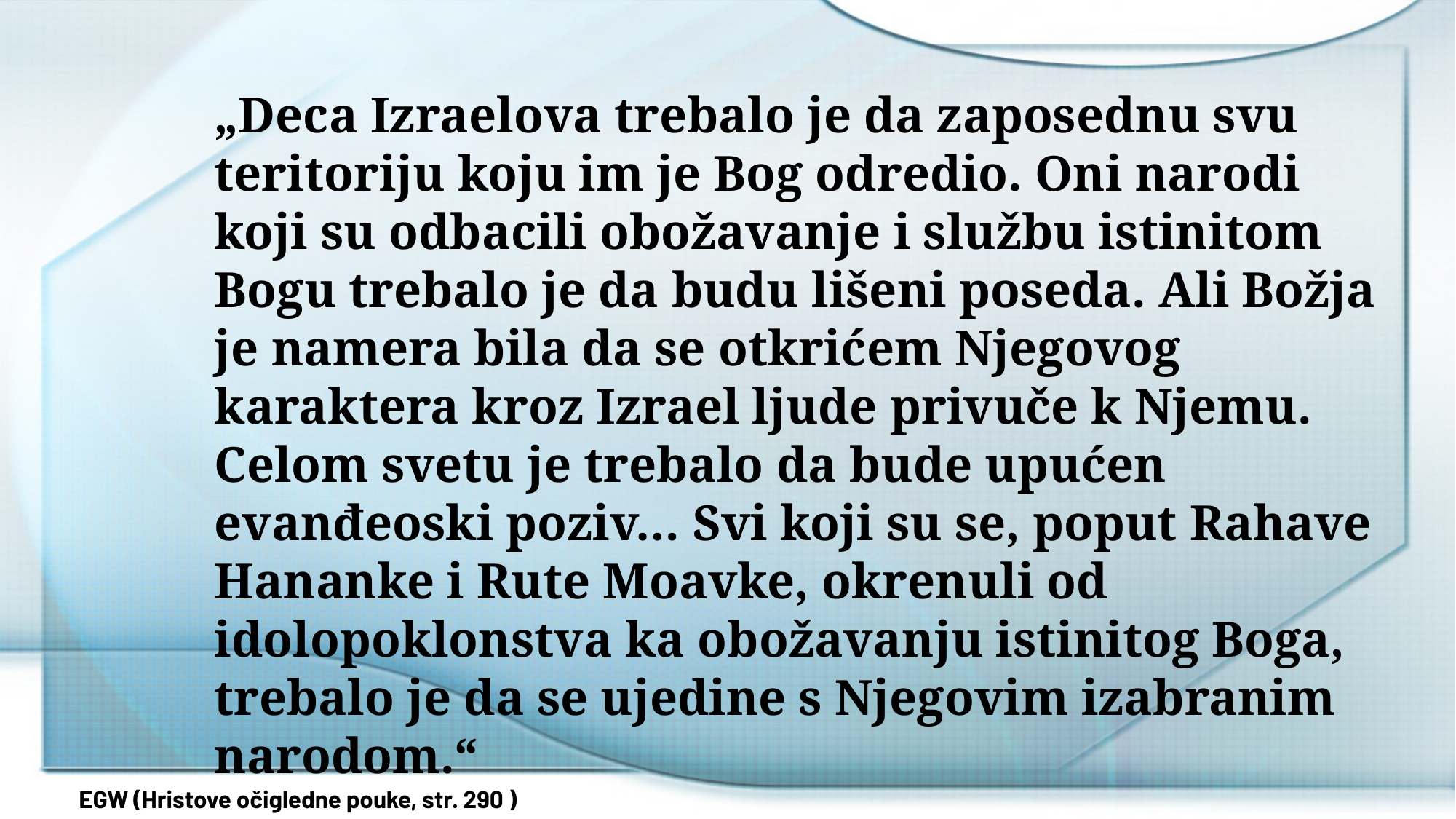

„Deca Izraelova trebalo je da zaposednu svu teritoriju koju im je Bog odredio. Oni narodi koji su odbacili obožavanje i službu istinitom Bogu trebalo je da budu lišeni poseda. Ali Božja je namera bila da se otkrićem Njegovog karaktera kroz Izrael ljude privuče k Njemu. Celom svetu je trebalo da bude upućen evanđeoski poziv… Svi koji su se, poput Rahave Hananke i Rute Moavke, okrenuli od idolopoklonstva ka obožavanju istinitog Boga, trebalo je da se ujedine s Njegovim izabranim narodom.“
EGW (Hristove očigledne pouke, str. 290 )